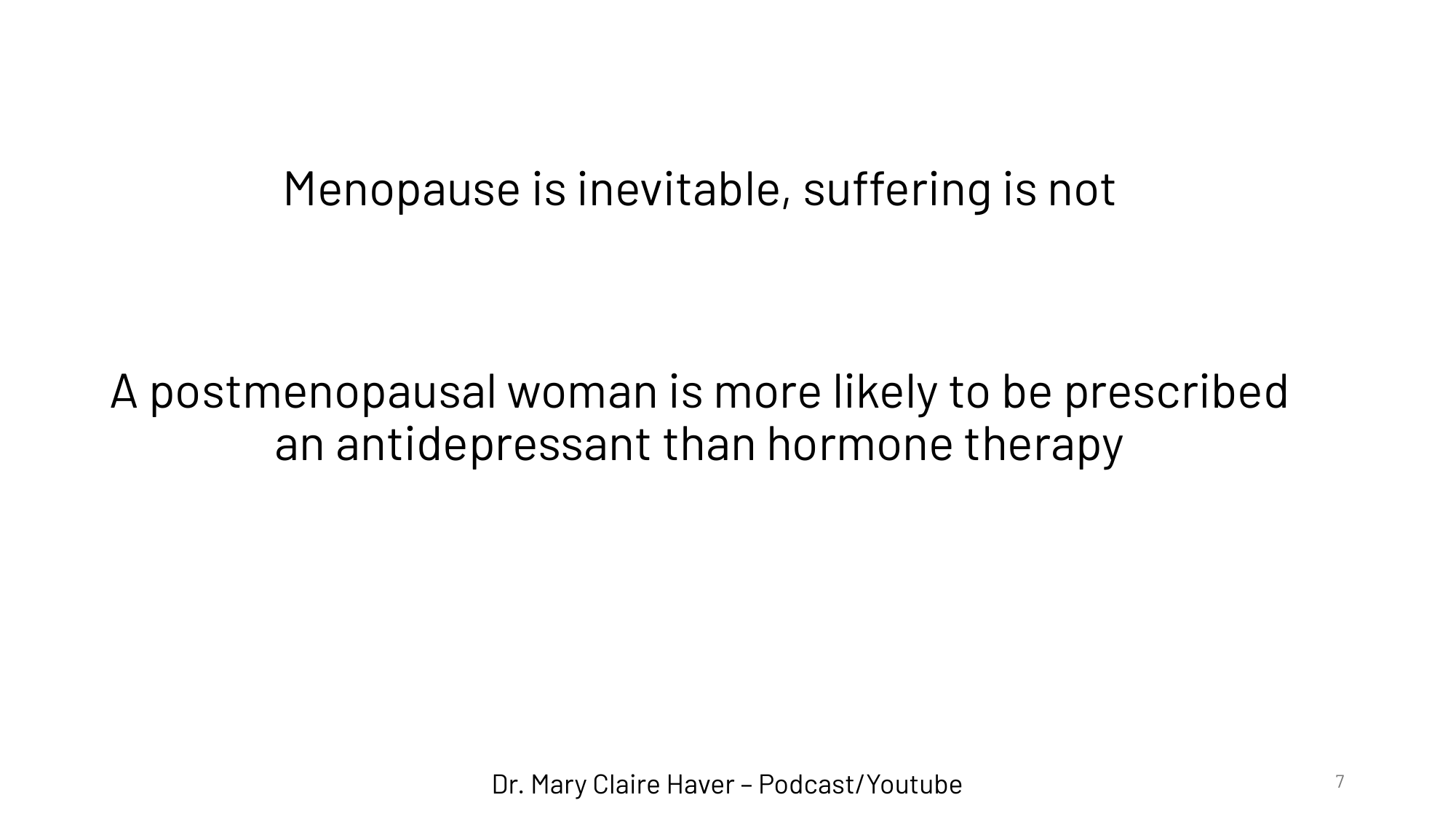

Menopause is inevitable, suffering is not

A postmenopausal woman is more likely to be prescribed an antidepressant than hormone therapy

7
Dr. Mary Claire Haver – Podcast/Youtube